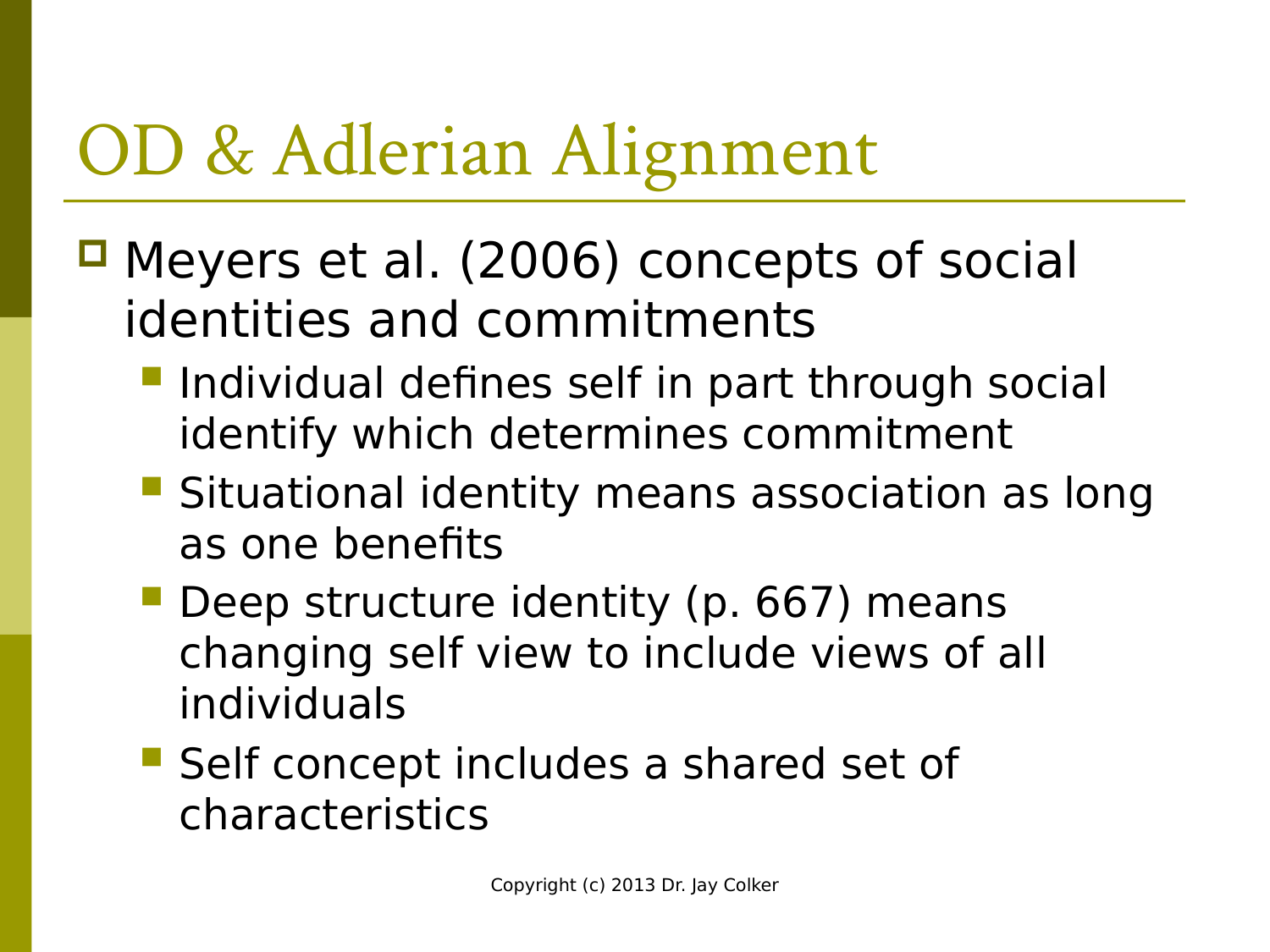

# OD & Adlerian Alignment
Meyers et al. (2006) concepts of social identities and commitments
Individual defines self in part through social identify which determines commitment
Situational identity means association as long as one benefits
Deep structure identity (p. 667) means changing self view to include views of all individuals
Self concept includes a shared set of characteristics
Copyright (c) 2013 Dr. Jay Colker